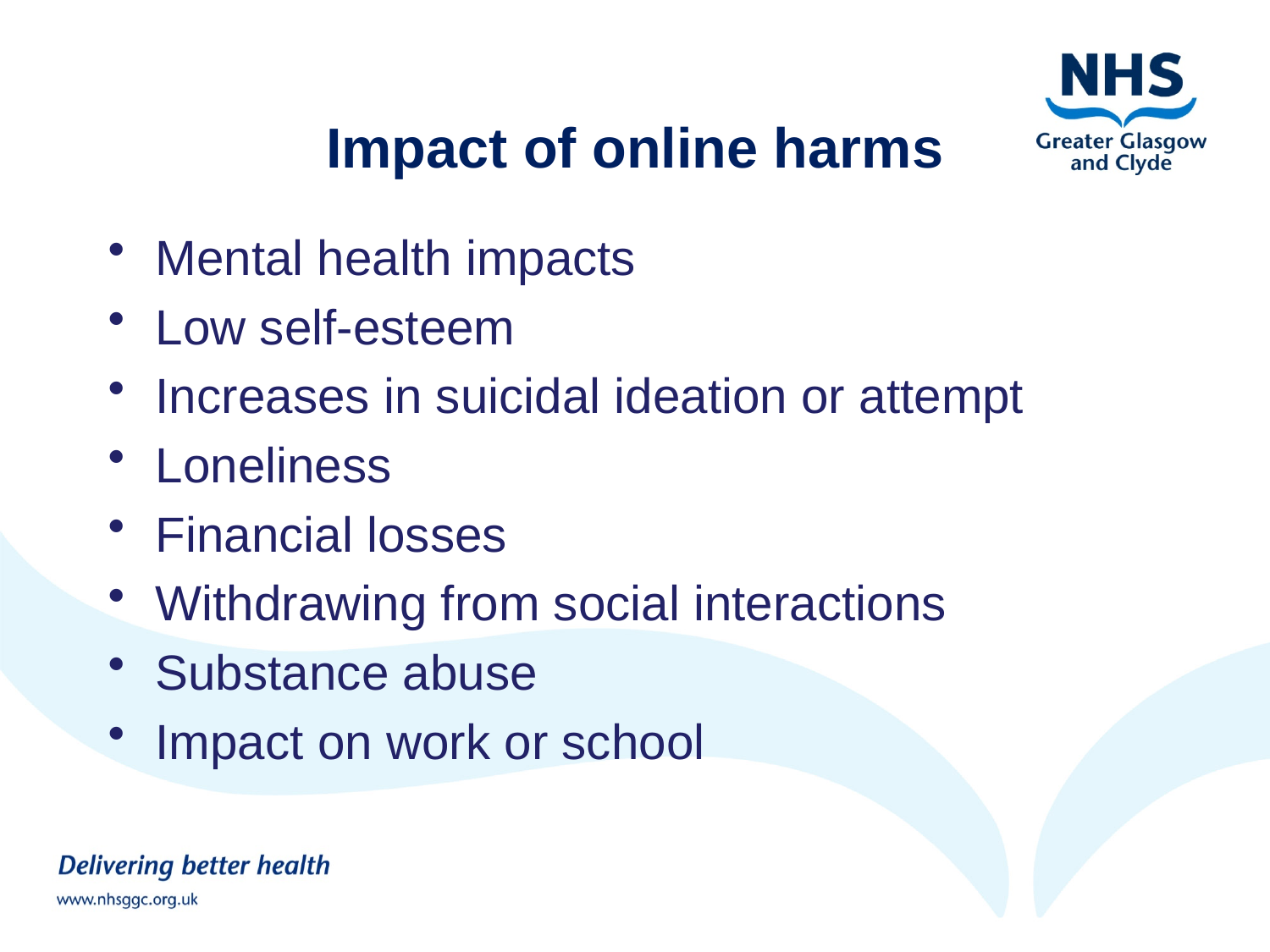

Impact of online harms
Mental health impacts
Low self-esteem
Increases in suicidal ideation or attempt
Loneliness
Financial losses
Withdrawing from social interactions
Substance abuse
Impact on work or school